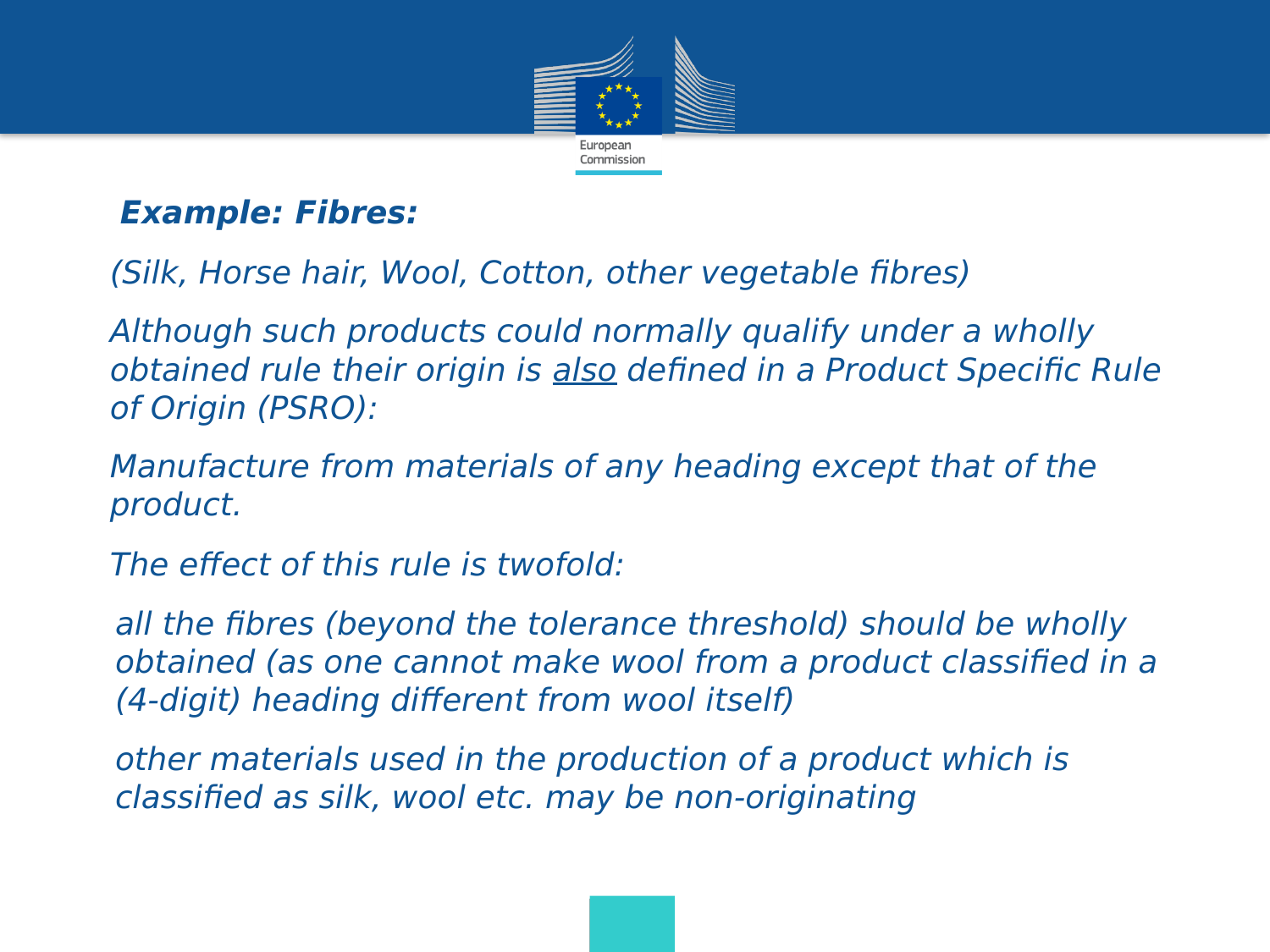

Example: Fibres:
(Silk, Horse hair, Wool, Cotton, other vegetable fibres)
Although such products could normally qualify under a wholly obtained rule their origin is also defined in a Product Specific Rule of Origin (PSRO):
Manufacture from materials of any heading except that of the product.
The effect of this rule is twofold:
all the fibres (beyond the tolerance threshold) should be wholly obtained (as one cannot make wool from a product classified in a (4-digit) heading different from wool itself)
other materials used in the production of a product which is classified as silk, wool etc. may be non-originating